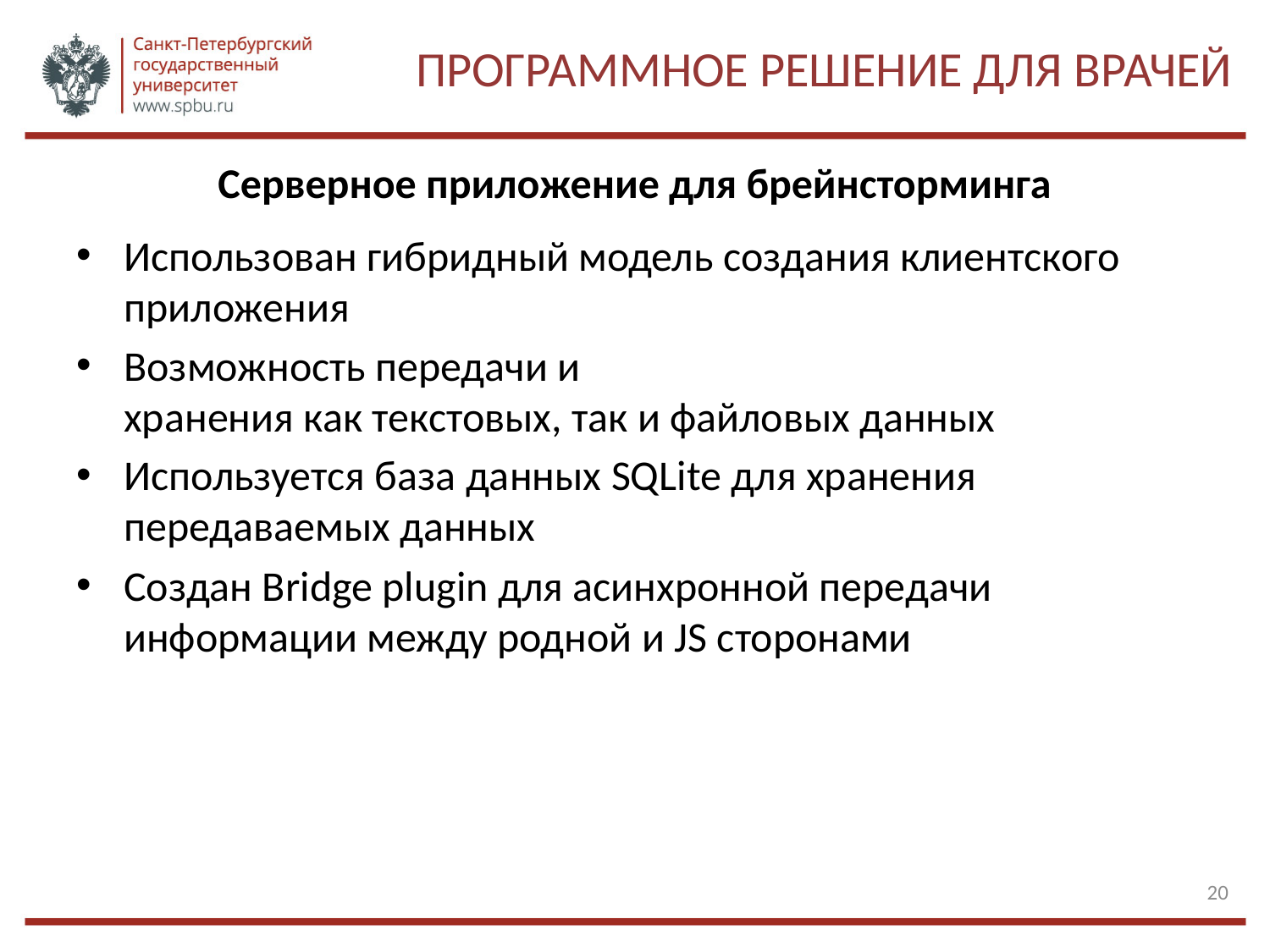

Программное решение для врачей
Серверное приложение для брейнсторминга
Использован гибридный модель создания клиентского приложения
Возможность передачи и
хранения как текстовых, так и файловых данных
Используется база данных SQLite для хранения передаваемых данных
Создан Bridge plugin для асинхронной передачи информации между родной и JS сторонами
20